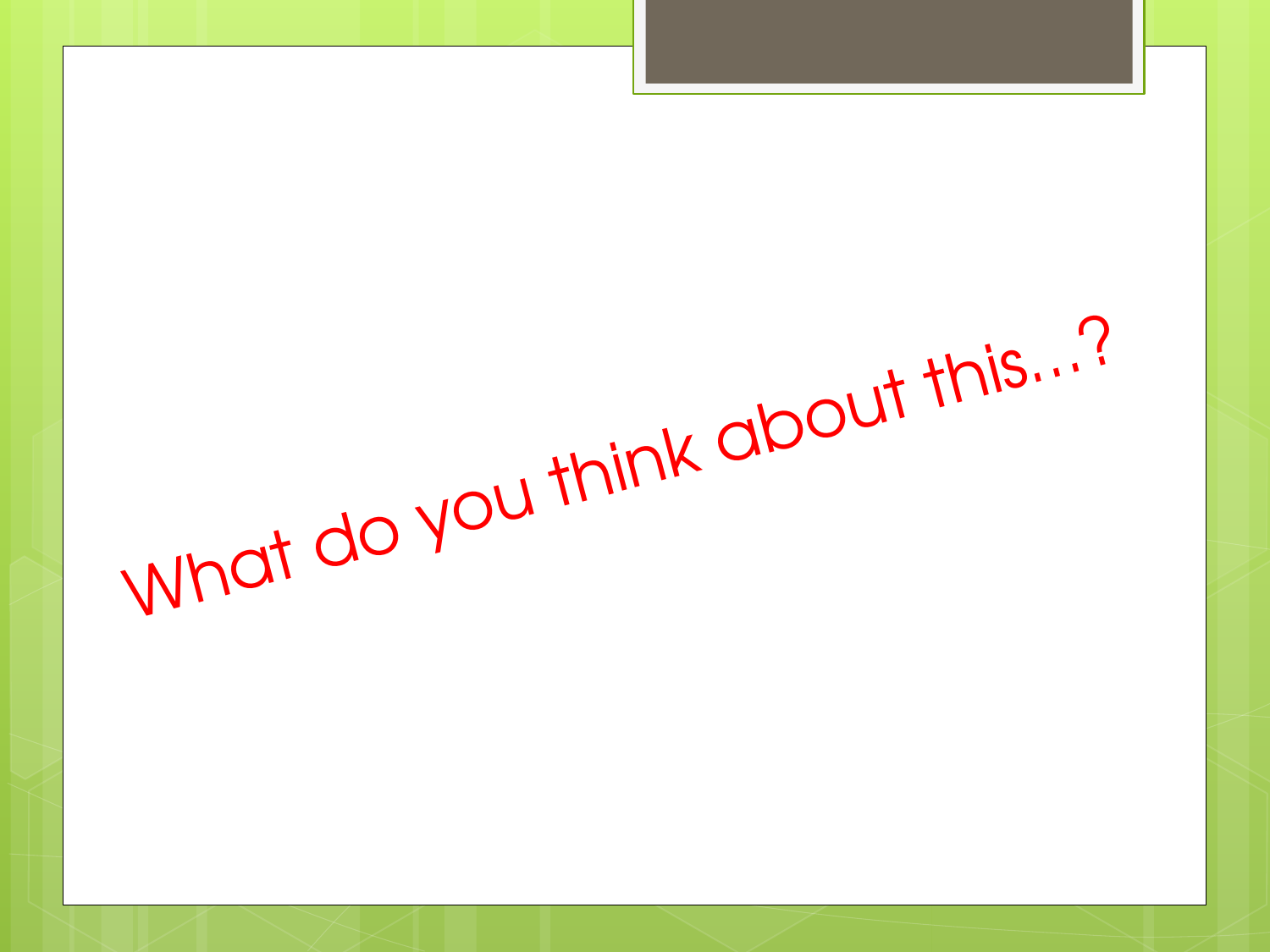

# What do you think about this…?